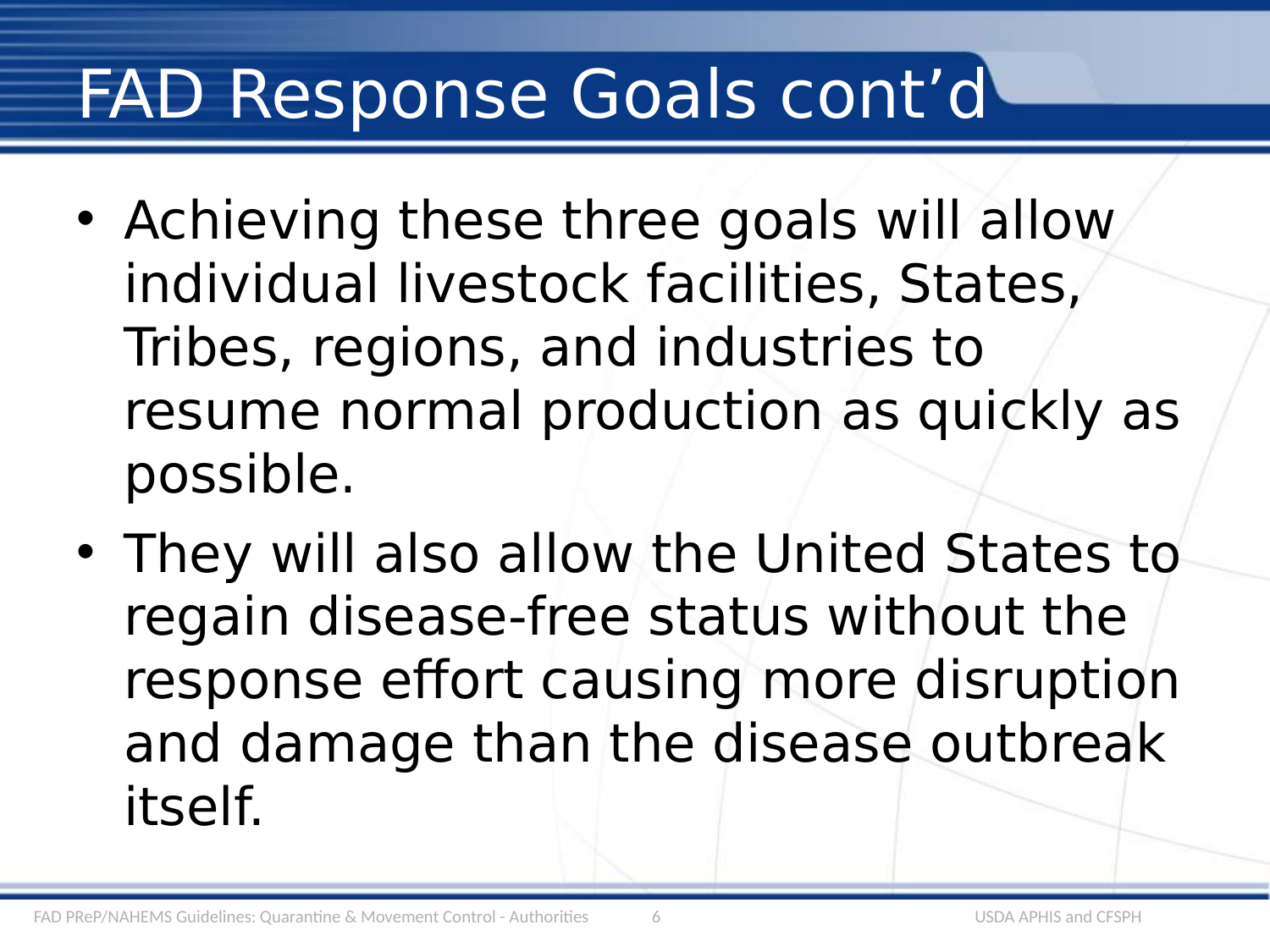

# FAD Response Goals cont’d
Achieving these three goals will allow individual livestock facilities, States, Tribes, regions, and industries to resume normal production as quickly as possible.
They will also allow the United States to regain disease-free status without the response effort causing more disruption and damage than the disease outbreak
itself.

FAD PReP/NAHEMS Guidelines: Quarantine & Movement Control - Authorities
6
USDA APHIS and CFSPH